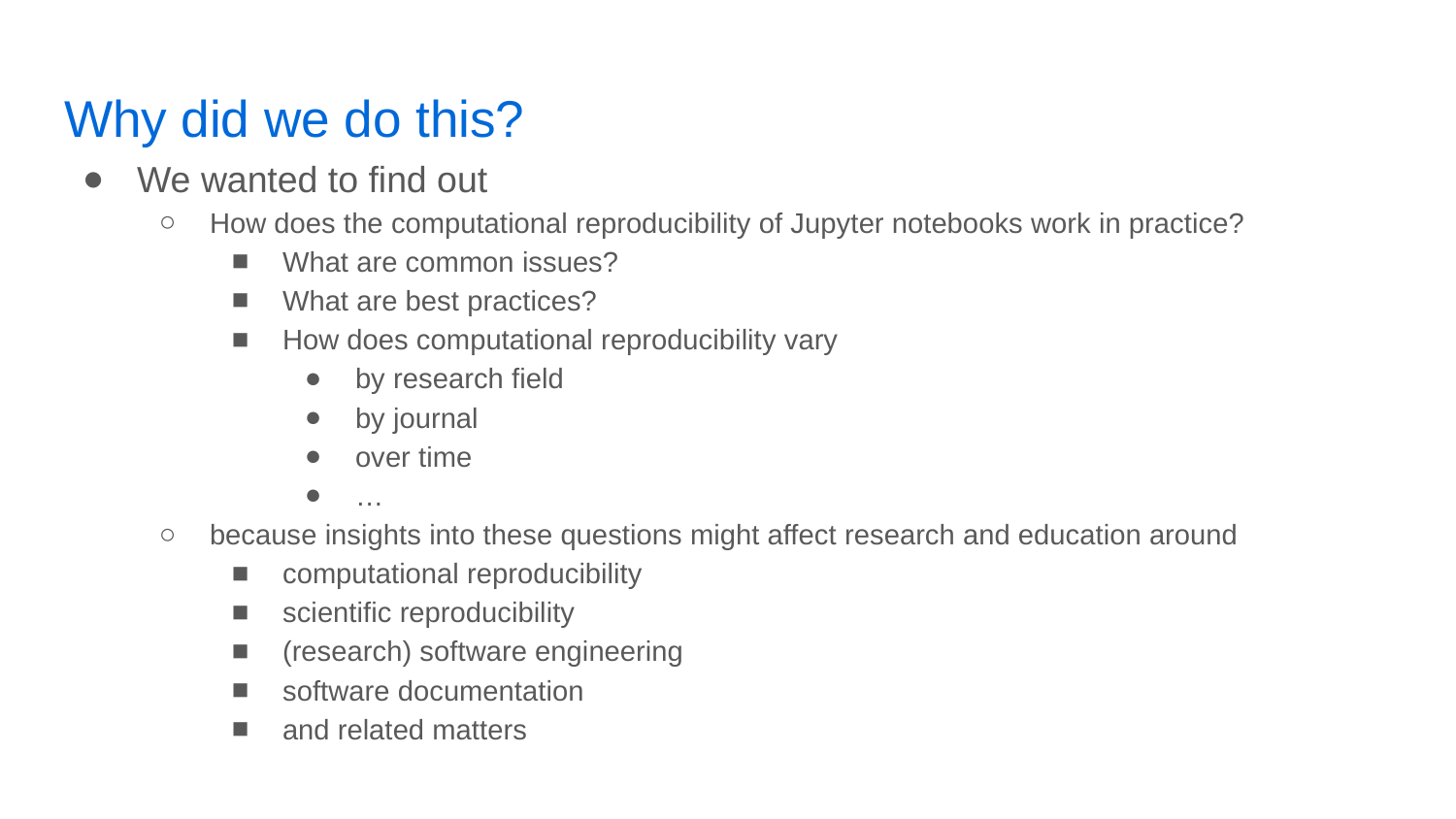

# Why did we do this?
We wanted to find out
How does the computational reproducibility of Jupyter notebooks work in practice?
What are common issues?
What are best practices?
How does computational reproducibility vary
by research field
by journal
over time
…
because insights into these questions might affect research and education around
computational reproducibility
scientific reproducibility
(research) software engineering
software documentation
and related matters